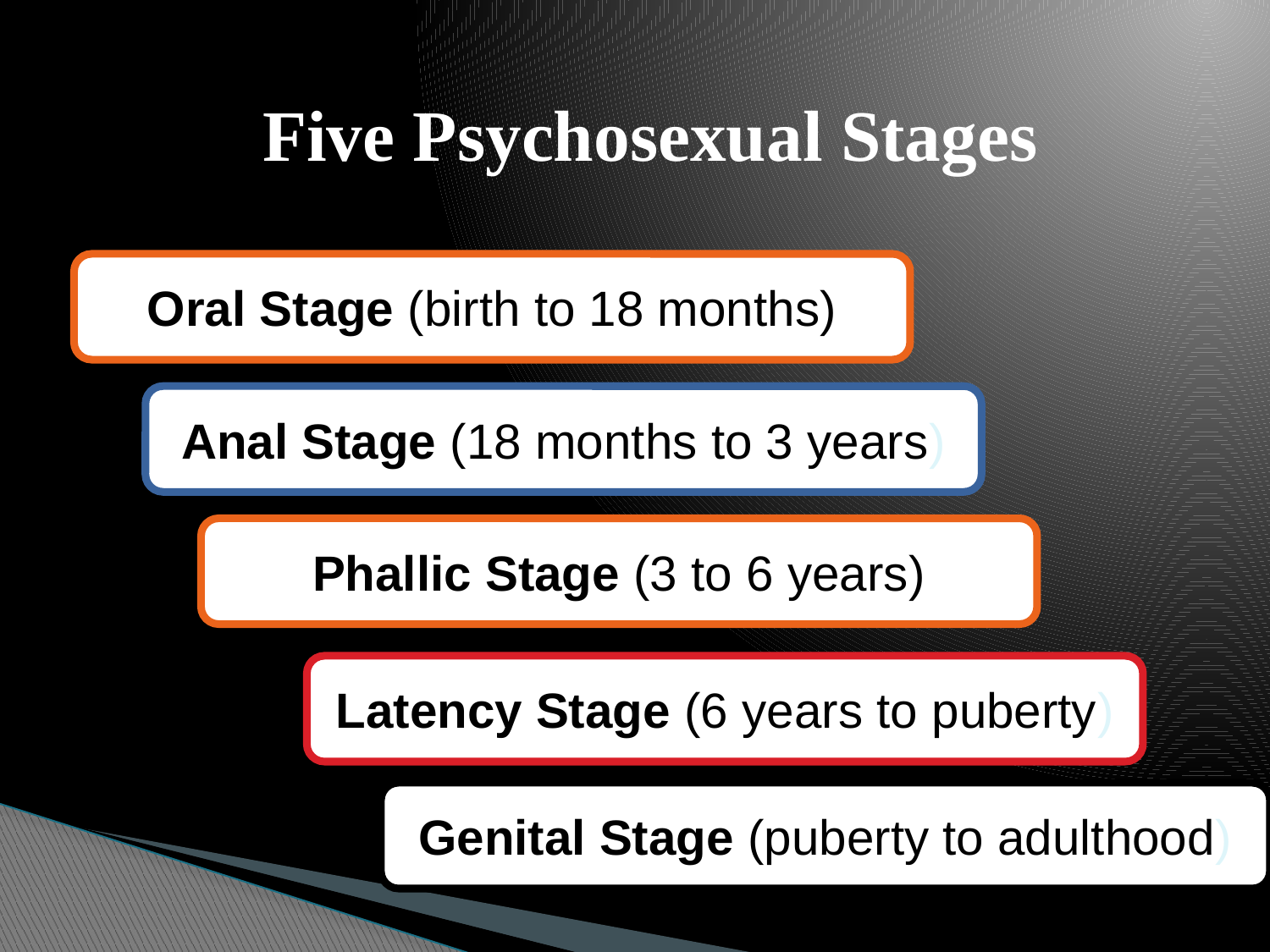

# Five Psychosexual Stages
Oral Stage (birth to 18 months)
Anal Stage (18 months to 3 years)
Phallic Stage (3 to 6 years)
Latency Stage (6 years to puberty)
Genital Stage (puberty to adulthood)